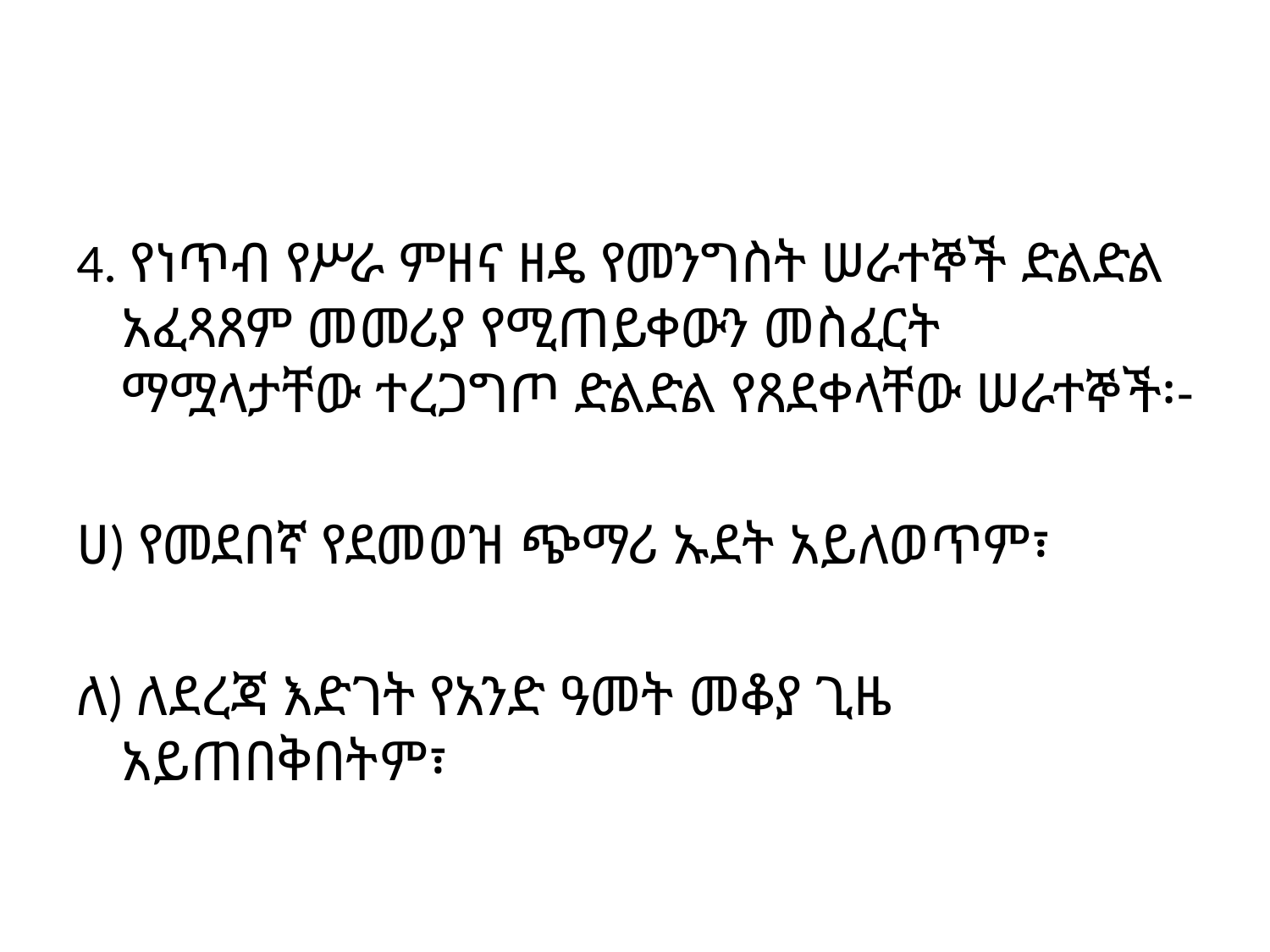

4. የነጥብ የሥራ ምዘና ዘዴ የመንግስት ሠራተኞች ድልድል አፈጻጸም መመሪያ የሚጠይቀውን መስፈርት ማሟላታቸው ተረጋግጦ ድልድል የጸደቀላቸው ሠራተኞች፡-

ሀ) የመደበኛ የደመወዝ ጭማሪ ኡደት አይለወጥም፣

ለ) ለደረጃ እድገት የአንድ ዓመት መቆያ ጊዜ አይጠበቅበትም፣